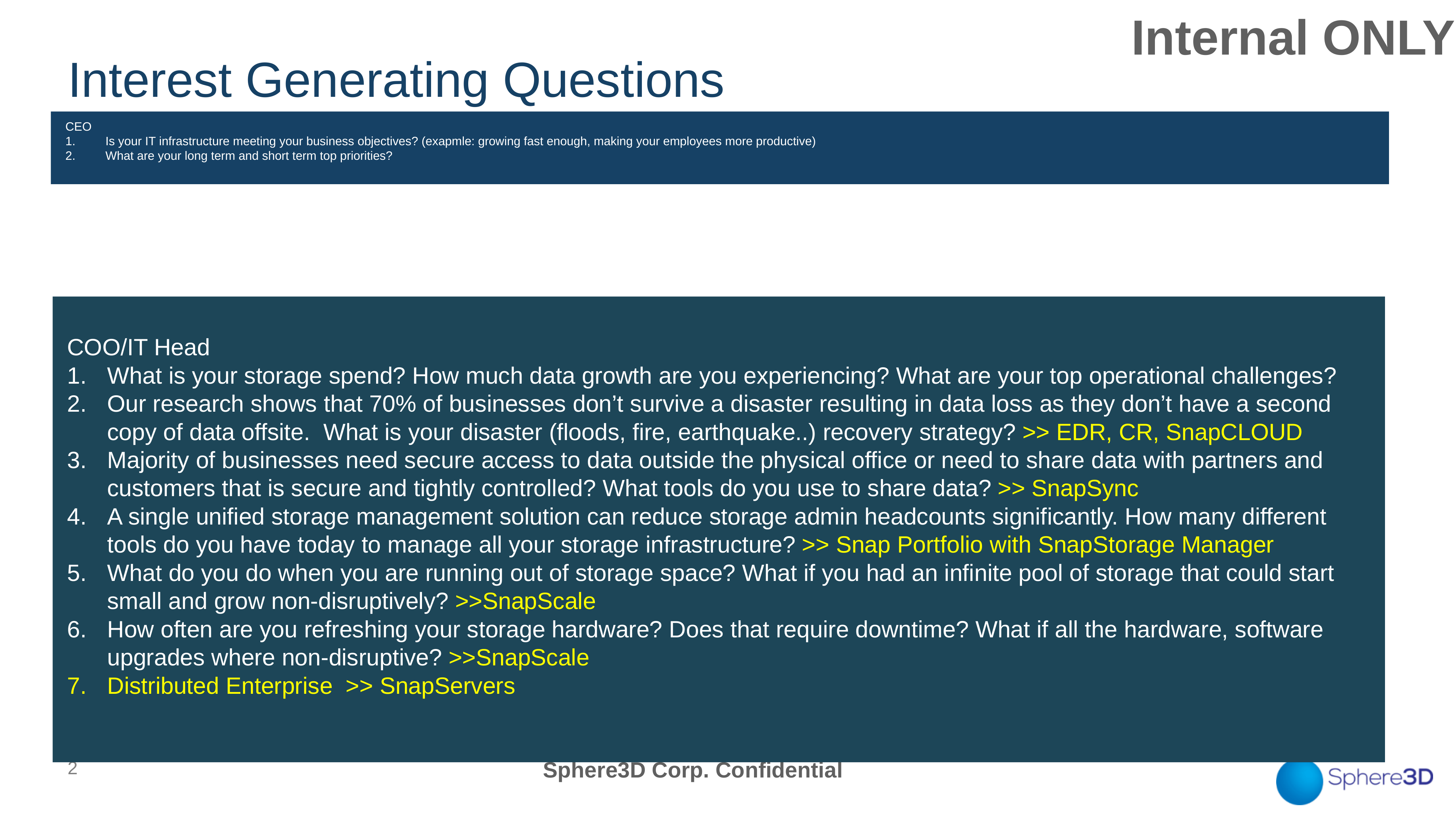

Internal ONLY
# Interest Generating Questions
CEO
Is your IT infrastructure meeting your business objectives? (exapmle: growing fast enough, making your employees more productive)
What are your long term and short term top priorities?

COO/IT Head
What is your storage spend? How much data growth are you experiencing? What are your top operational challenges?
Our research shows that 70% of businesses don’t survive a disaster resulting in data loss as they don’t have a second copy of data offsite.  What is your disaster (floods, fire, earthquake..) recovery strategy? >> EDR, CR, SnapCLOUD
Majority of businesses need secure access to data outside the physical office or need to share data with partners and customers that is secure and tightly controlled? What tools do you use to share data? >> SnapSync
A single unified storage management solution can reduce storage admin headcounts significantly. How many different tools do you have today to manage all your storage infrastructure? >> Snap Portfolio with SnapStorage Manager
What do you do when you are running out of storage space? What if you had an infinite pool of storage that could start small and grow non-disruptively? >>SnapScale
How often are you refreshing your storage hardware? Does that require downtime? What if all the hardware, software upgrades where non-disruptive? >>SnapScale
Distributed Enterprise  >> SnapServers